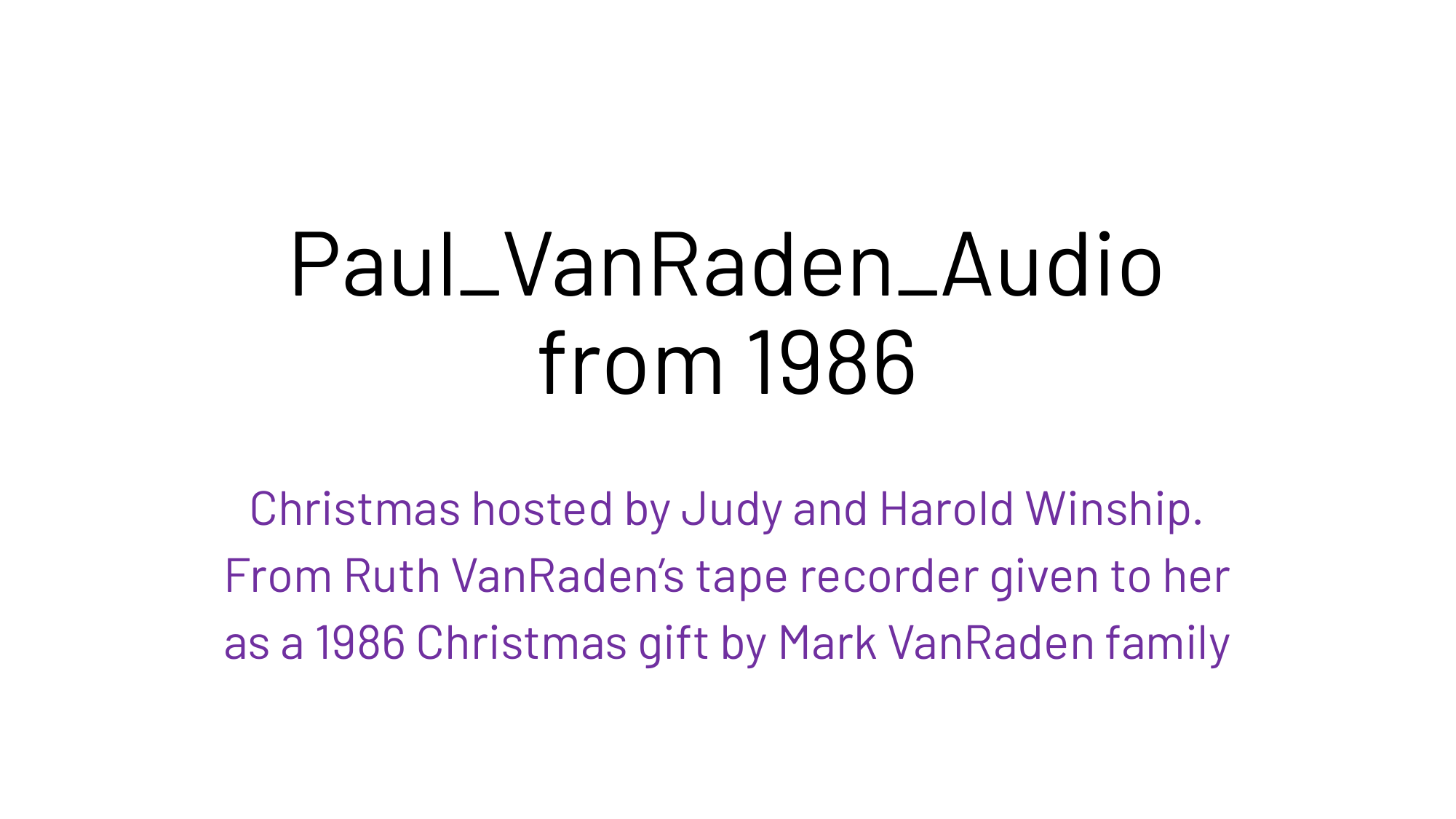

# Paul_VanRaden_Audio from 1986
Christmas hosted by Judy and Harold Winship.
From Ruth VanRaden’s tape recorder given to her
as a 1986 Christmas gift by Mark VanRaden family